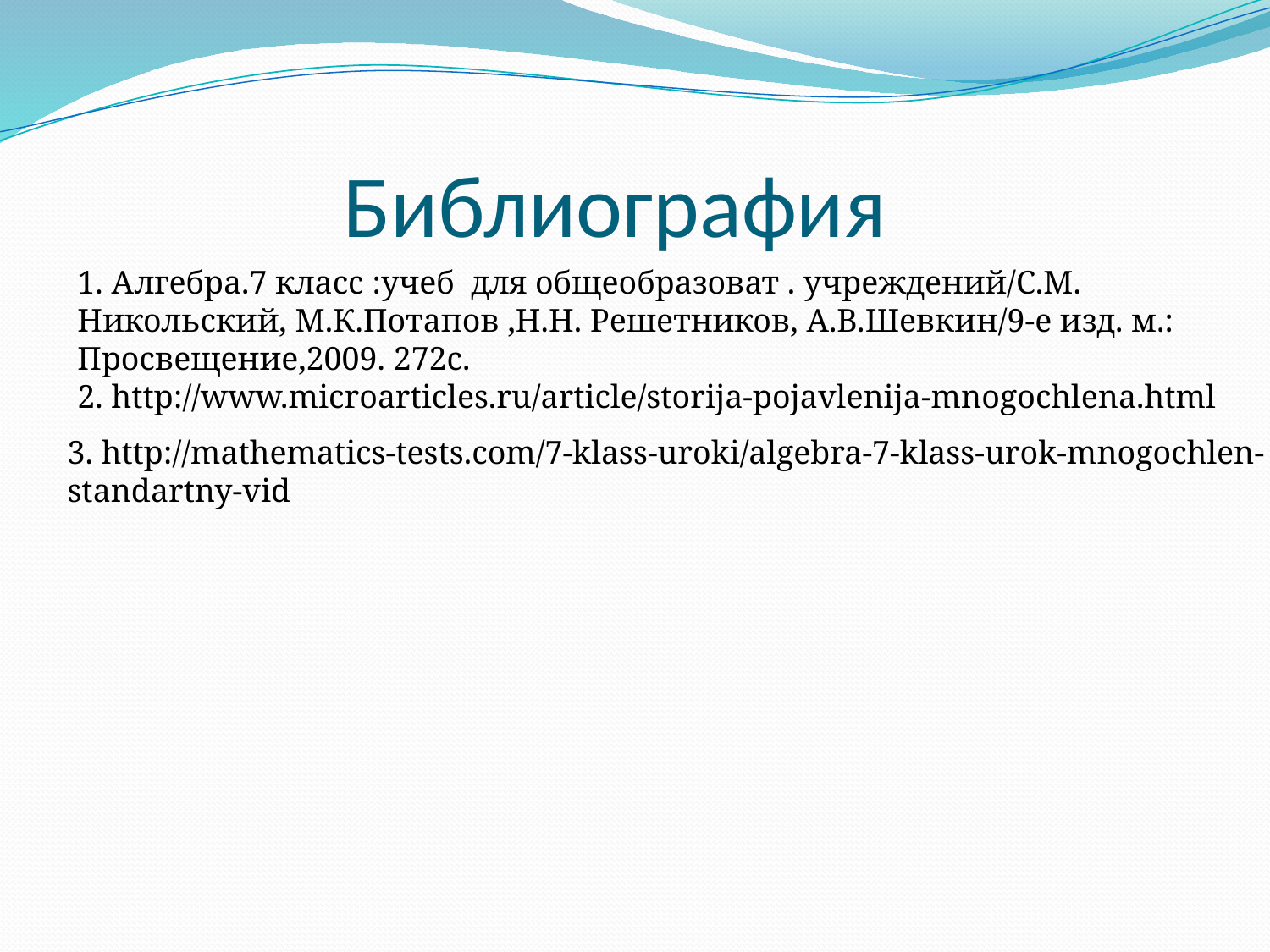

# Библиография
1. Алгебра.7 класс :учеб  для общеобразоват . учреждений/С.М. Никольский, М.К.Потапов ,Н.Н. Решетников, А.В.Шевкин/9-е изд. м.: Просвещение,2009. 272с.
2. http://www.microarticles.ru/article/storija-pojavlenija-mnogochlena.html

3. http://mathematics-tests.com/7-klass-uroki/algebra-7-klass-urok-mnogochlen-standartny-vid